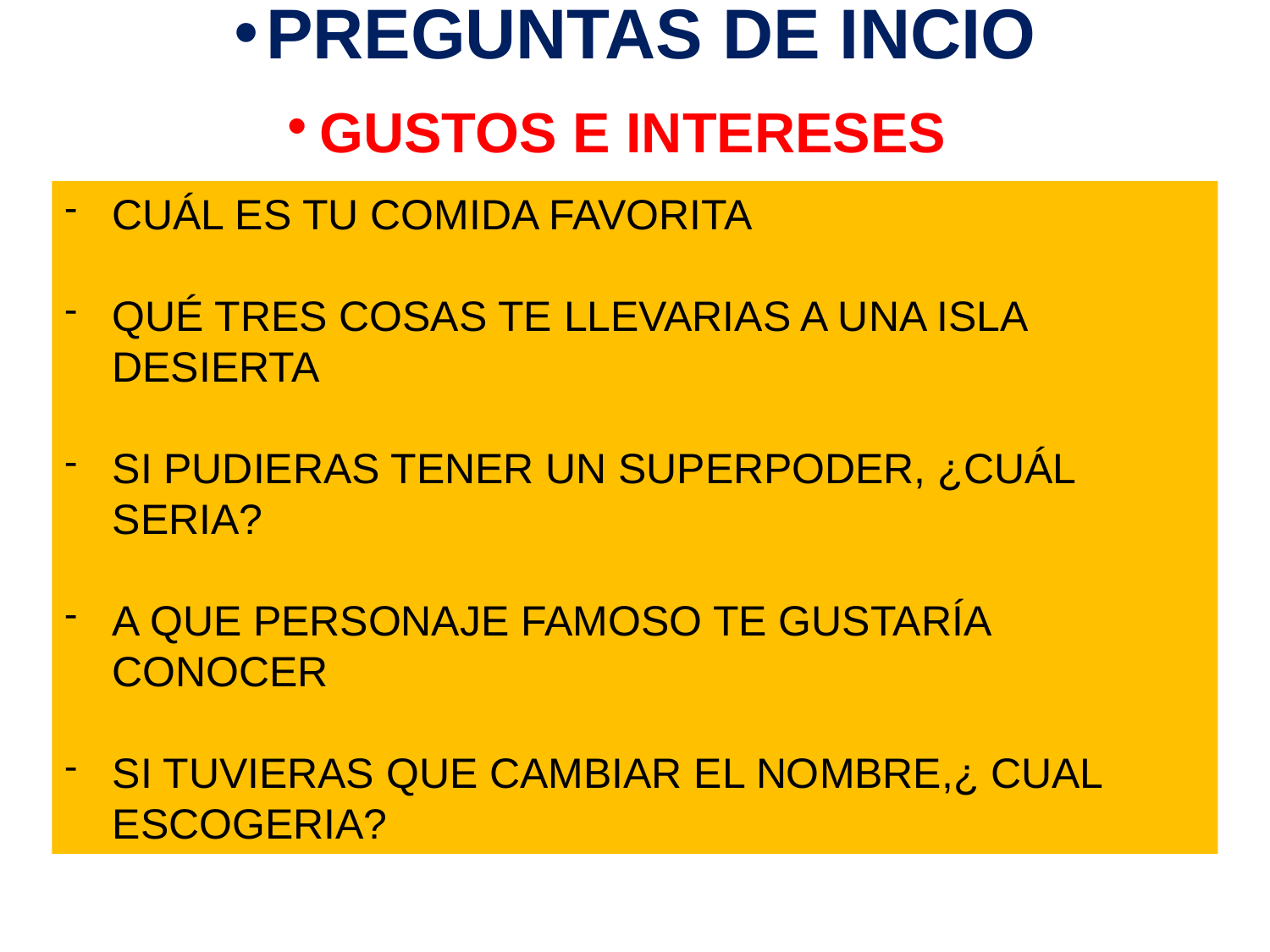

# PREGUNTAS DE INCIO
GUSTOS E INTERESES
CUÁL ES TU COMIDA FAVORITA

QUÉ TRES COSAS TE LLEVARIAS A UNA ISLA DESIERTA

SI PUDIERAS TENER UN SUPERPODER, ¿CUÁL SERIA?

A QUE PERSONAJE FAMOSO TE GUSTARÍA CONOCER

SI TUVIERAS QUE CAMBIAR EL NOMBRE,¿ CUAL ESCOGERIA?